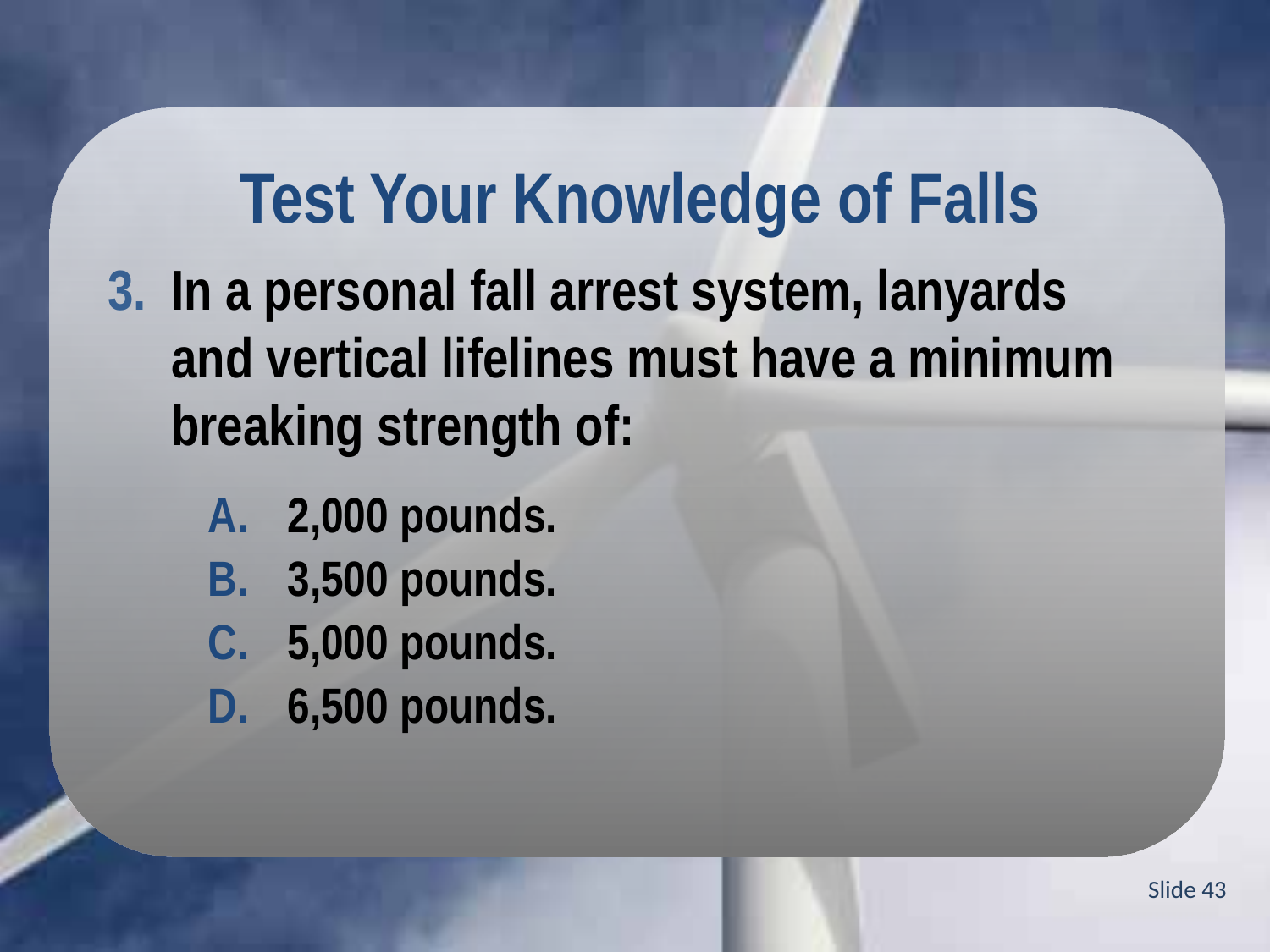

Test Your Knowledge of Falls
3.	In a personal fall arrest system, lanyards and vertical lifelines must have a minimum breaking strength of:
2,000 pounds.
3,500 pounds.
5,000 pounds.
6,500 pounds.